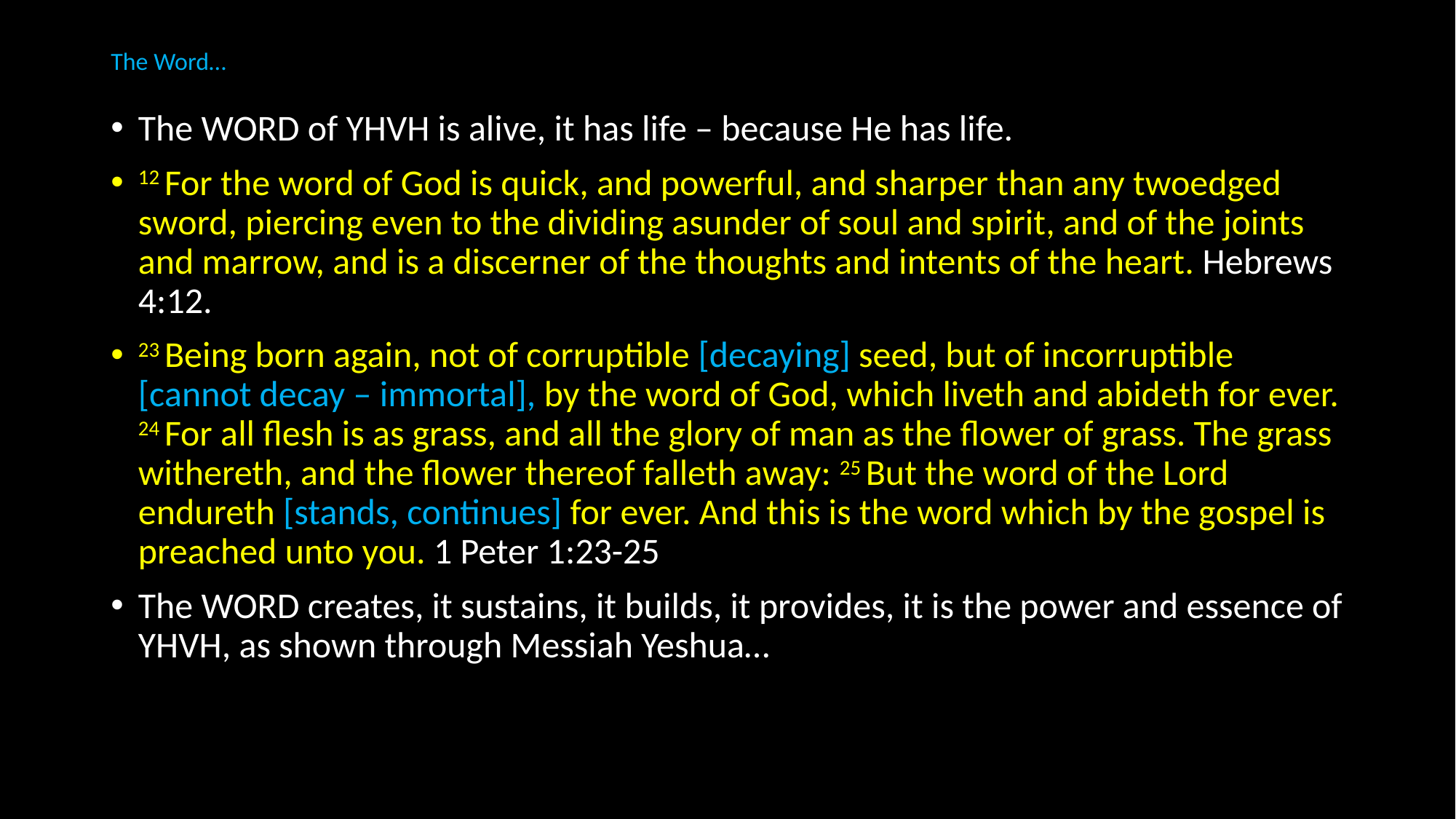

# The Word…
The WORD of YHVH is alive, it has life – because He has life.
12 For the word of God is quick, and powerful, and sharper than any twoedged sword, piercing even to the dividing asunder of soul and spirit, and of the joints and marrow, and is a discerner of the thoughts and intents of the heart. Hebrews 4:12.
23 Being born again, not of corruptible [decaying] seed, but of incorruptible [cannot decay – immortal], by the word of God, which liveth and abideth for ever. 24 For all flesh is as grass, and all the glory of man as the flower of grass. The grass withereth, and the flower thereof falleth away: 25 But the word of the Lord endureth [stands, continues] for ever. And this is the word which by the gospel is preached unto you. 1 Peter 1:23-25
The WORD creates, it sustains, it builds, it provides, it is the power and essence of YHVH, as shown through Messiah Yeshua…